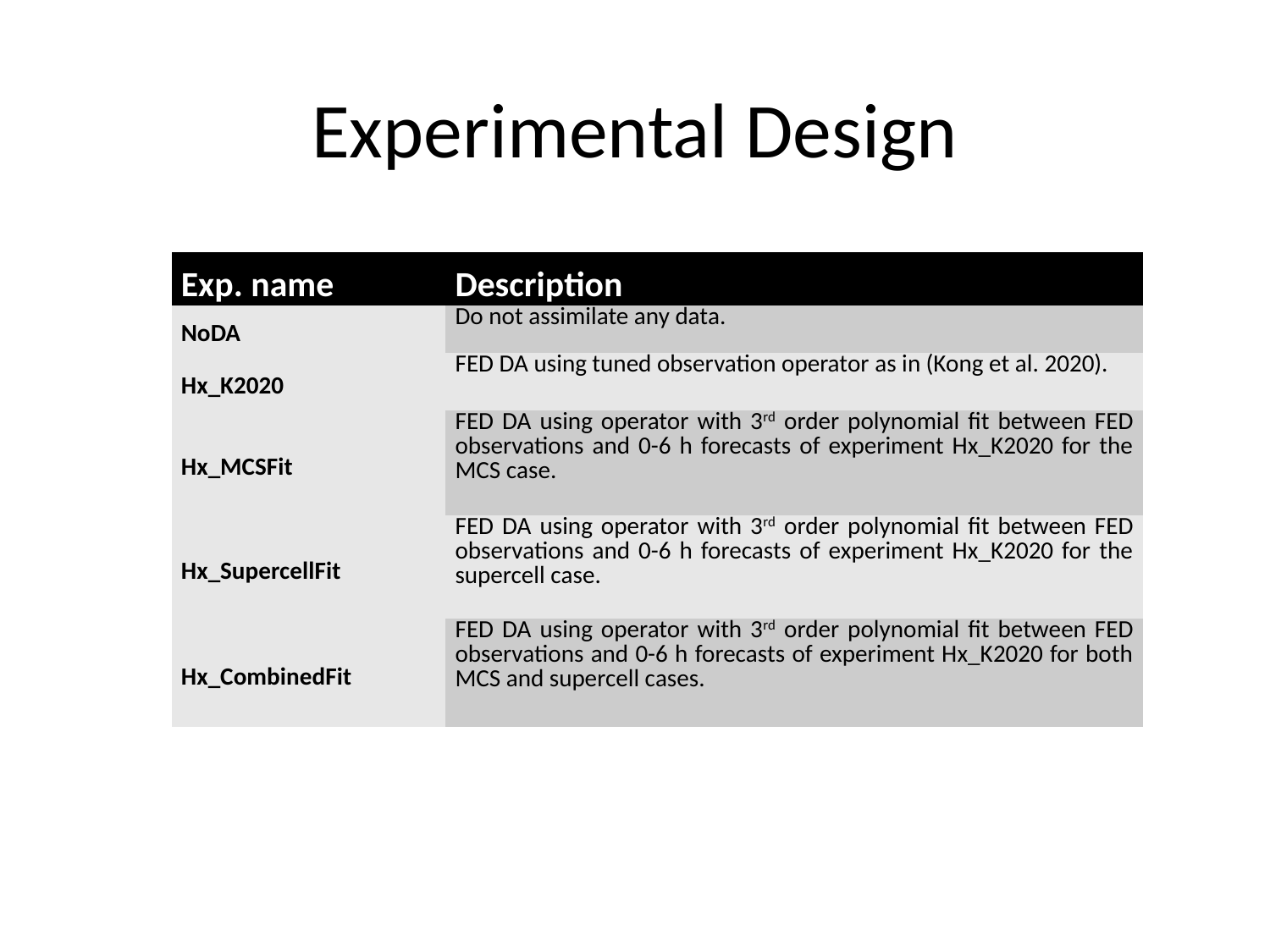

# Experimental Design
| Exp. name | Description |
| --- | --- |
| NoDA | Do not assimilate any data. |
| Hx\_K2020 | FED DA using tuned observation operator as in (Kong et al. 2020). |
| Hx\_MCSFit | FED DA using operator with 3rd order polynomial fit between FED observations and 0-6 h forecasts of experiment Hx\_K2020 for the MCS case. |
| Hx\_SupercellFit | FED DA using operator with 3rd order polynomial fit between FED observations and 0-6 h forecasts of experiment Hx\_K2020 for the supercell case. |
| Hx\_CombinedFit | FED DA using operator with 3rd order polynomial fit between FED observations and 0-6 h forecasts of experiment Hx\_K2020 for both MCS and supercell cases. |